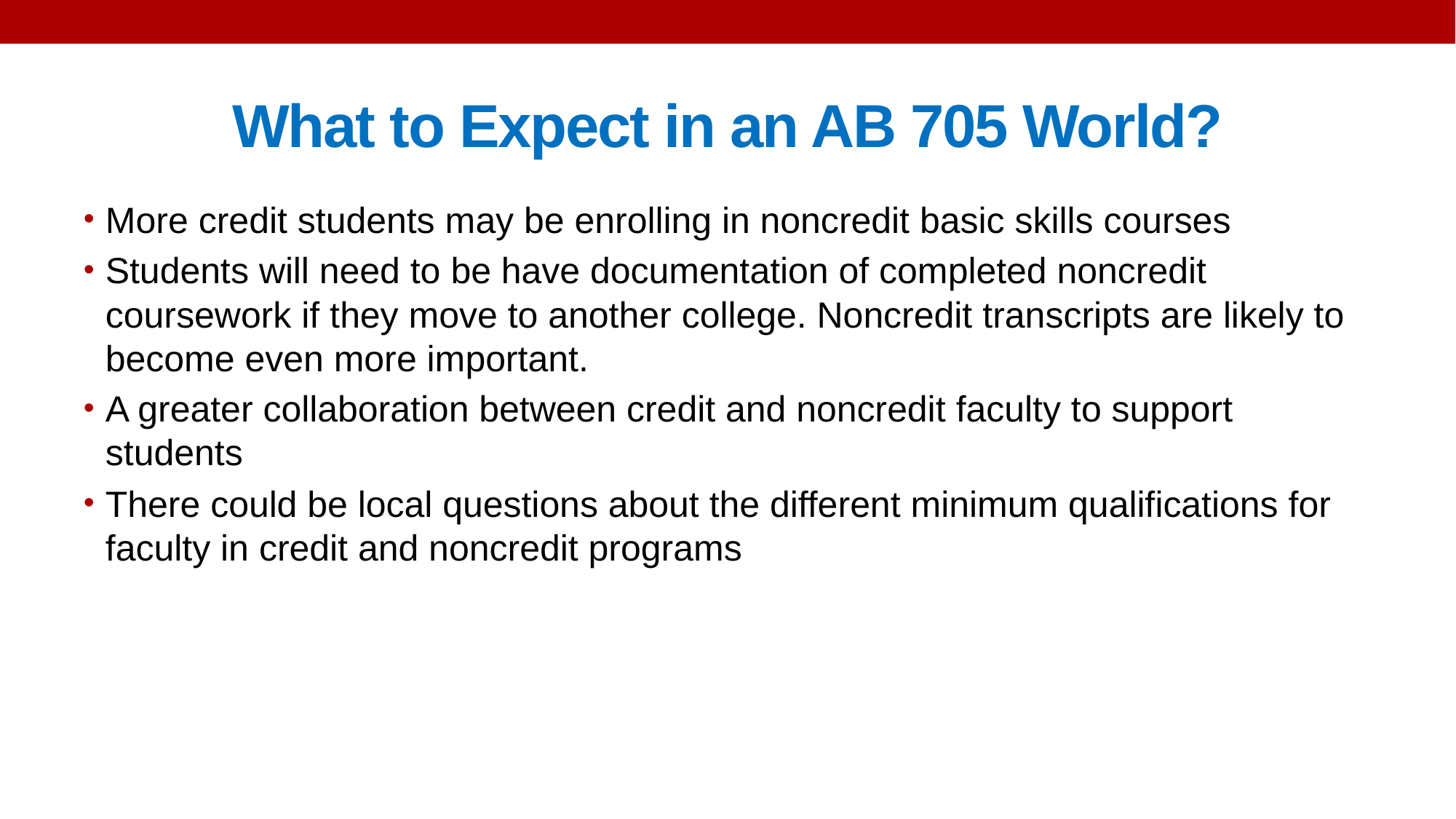

# What to Expect in an AB 705 World?
More credit students may be enrolling in noncredit basic skills courses
Students will need to be have documentation of completed noncredit coursework if they move to another college. Noncredit transcripts are likely to become even more important.
A greater collaboration between credit and noncredit faculty to support students
There could be local questions about the different minimum qualifications for faculty in credit and noncredit programs